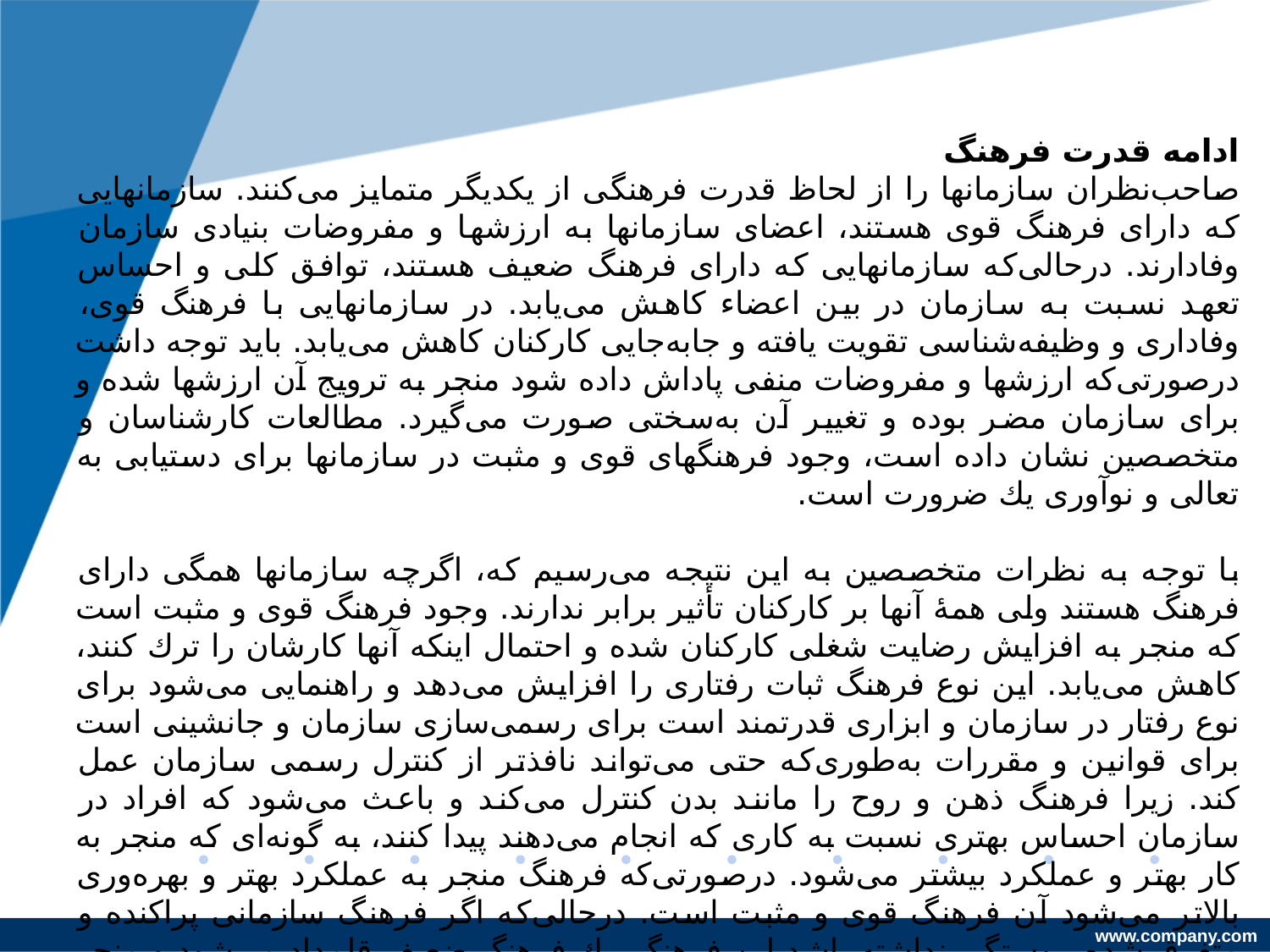

ادامه قدرت فرهنگ
صاحب‌نظران سازمانها را از لحاظ قدرت فرهنگی از یكدیگر متمایز می‌كنند. سازمانهایی كه دارای فرهنگ قوی هستند، اعضای سازمانها به ارزشها و مفروضات بنیادی سازمان وفادارند. درحالی‌كه سازمانهایی كه دارای فرهنگ ضعیف هستند، توافق كلی و احساس تعهد نسبت به سازمان در بین اعضاء كاهش می‌یابد. در سازمانهایی با فرهنگ قوی، وفاداری و وظیفه‌شناسی تقویت یافته و جابه‌جایی كاركنان كاهش می‌یابد. باید توجه داشت درصورتی‌كه ارزشها و مفروضات منفی پاداش داده شود منجر به ترویج آن ارزشها شده و برای سازمان مضر بوده و تغییر آن به‌سختی صورت می‌گیرد. مطالعات كارشناسان و متخصصین نشان داده است، وجود فرهنگهای قوی و مثبت در سازمانها برای دستیابی به تعالی و نوآوری یك ضرورت است.

با توجه به نظرات متخصصین به این نتیجه می‌رسیم كه، اگرچه سازمانها همگی دارای فرهنگ هستند ولی همۀ آنها بر كاركنان تأثیر برابر ندارند. وجود فرهنگ قوی و مثبت است كه منجر به افزایش رضایت شغلی كاركنان شده و احتمال اینكه آنها كارشان را ترك كنند، كاهش می‌یابد. این نوع فرهنگ ثبات رفتاری را افزایش می‌دهد و راهنمایی می‌شود برای نوع رفتار در سازمان و ابزاری قدرتمند است برای رسمی‌سازی سازمان و جانشینی است برای قوانین و مقررات به‌طوری‌كه حتی می‌تواند نافذتر از كنترل رسمی سازمان عمل كند. زیرا فرهنگ ذهن و روح را مانند بدن كنترل می‌كند و باعث می‌شود كه افراد در سازمان احساس بهتری نسبت به كاری كه انجام می‌دهند پیدا كنند، به گونه‌ای كه منجر به كار بهتر و عملكرد بیشتر می‌شود. درصورتی‌كه فرهنگ منجر به عملكرد بهتر و بهره‌وری بالاتر می‌شود آن فرهنگ قوی و مثبت است. درحالی‌كه اگر فرهنگ سازمانی پراكنده و متفرق شده پیوستگی نداشته باشد این فرهنگ، یك فرهنگ ضعیف قلمداد می‌شود و منجر به هرج و مرج در سازمان شده و عملكرد و بهره‌وری سازمان دچار آسیب خواهد شد.